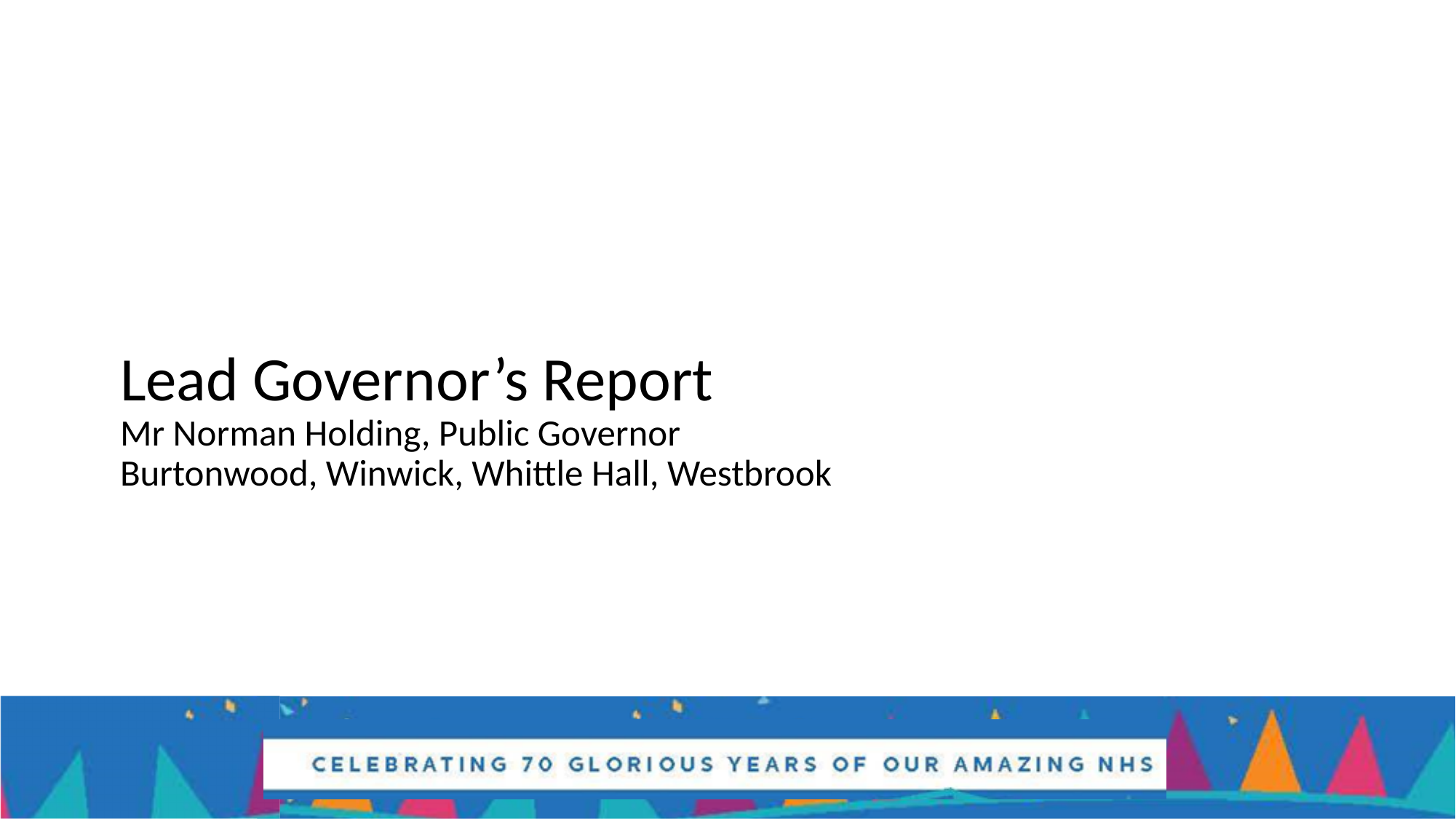

# Lead Governor’s Report Mr Norman Holding, Public Governor Burtonwood, Winwick, Whittle Hall, Westbrook